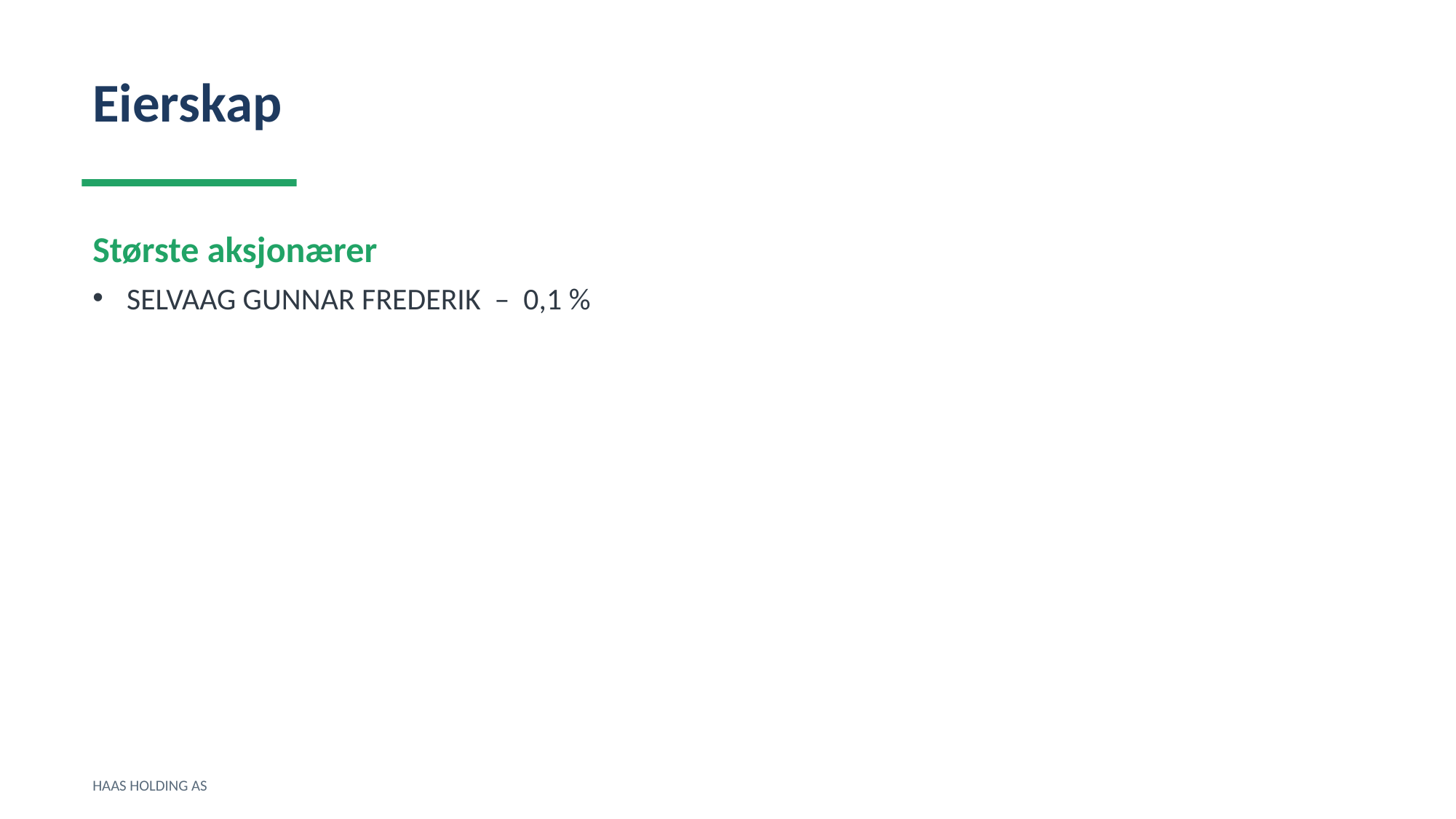

Eierskap

Største aksjonærer
SELVAAG GUNNAR FREDERIK  –  0,1 %
HAAS HOLDING AS